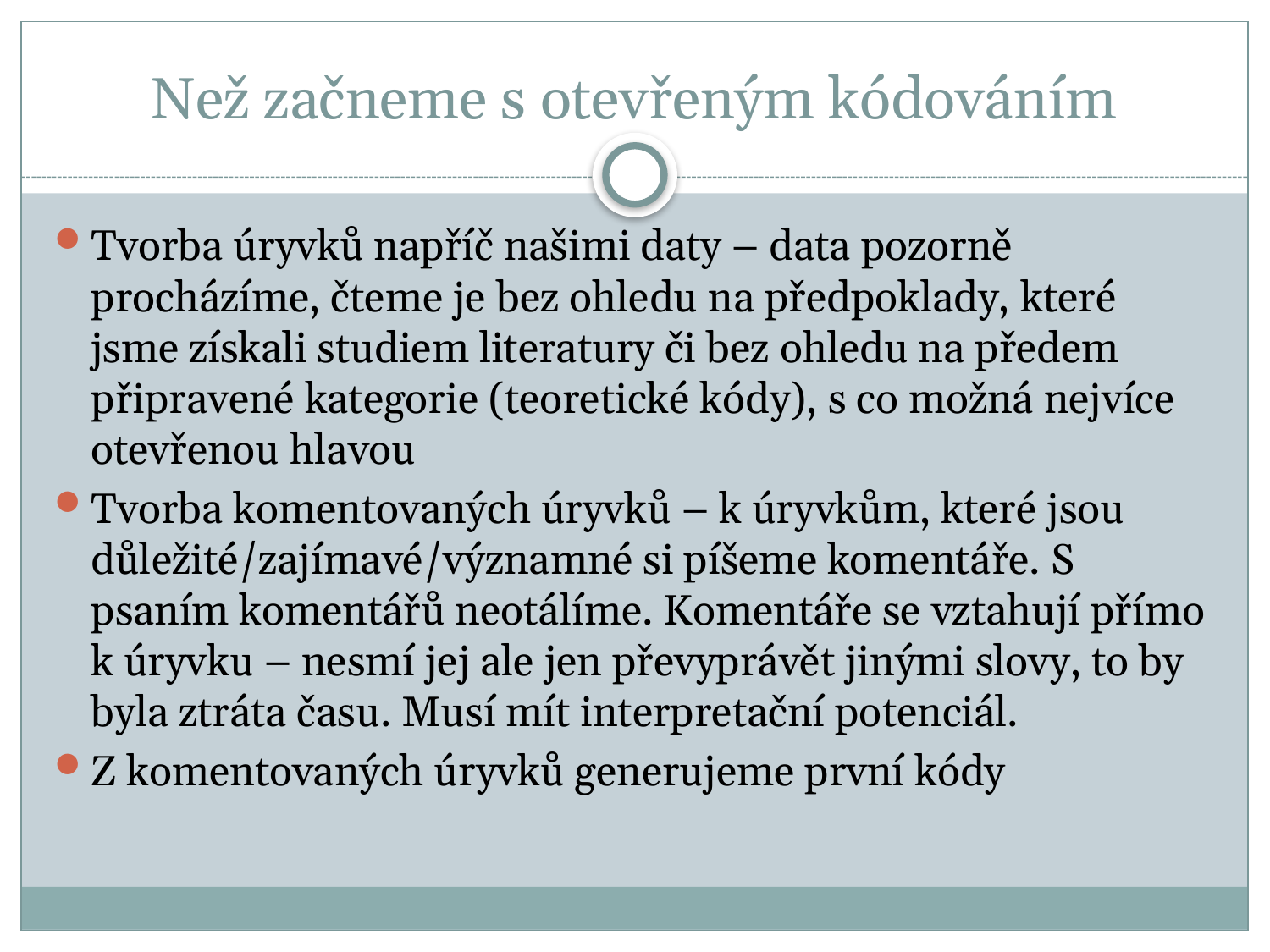

# Než začneme s otevřeným kódováním
Tvorba úryvků napříč našimi daty – data pozorně procházíme, čteme je bez ohledu na předpoklady, které jsme získali studiem literatury či bez ohledu na předem připravené kategorie (teoretické kódy), s co možná nejvíce otevřenou hlavou
Tvorba komentovaných úryvků – k úryvkům, které jsou důležité/zajímavé/významné si píšeme komentáře. S psaním komentářů neotálíme. Komentáře se vztahují přímo k úryvku – nesmí jej ale jen převyprávět jinými slovy, to by byla ztráta času. Musí mít interpretační potenciál.
Z komentovaných úryvků generujeme první kódy